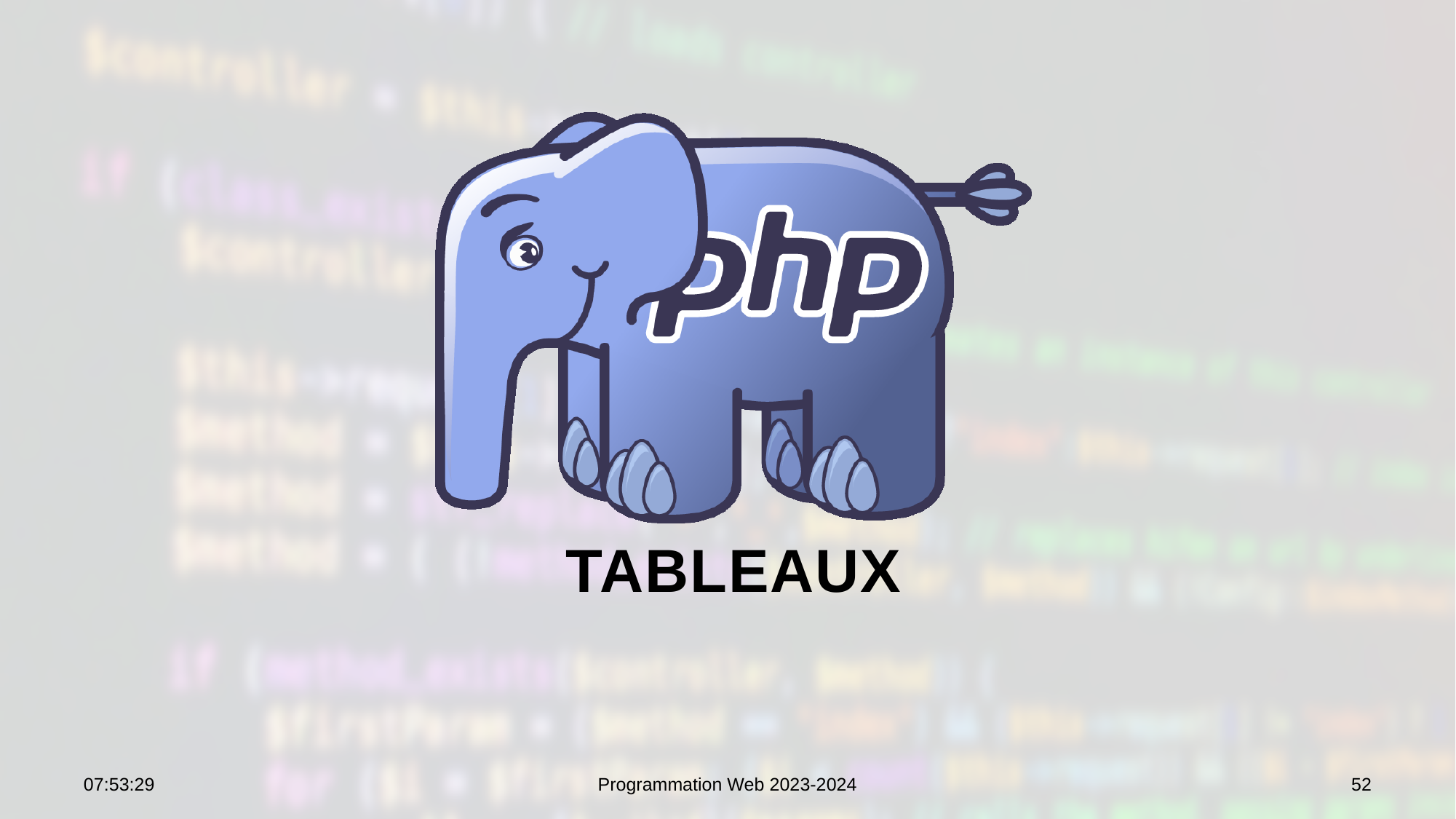

# Tableaux
07:53:29
Programmation Web 2023-2024
52